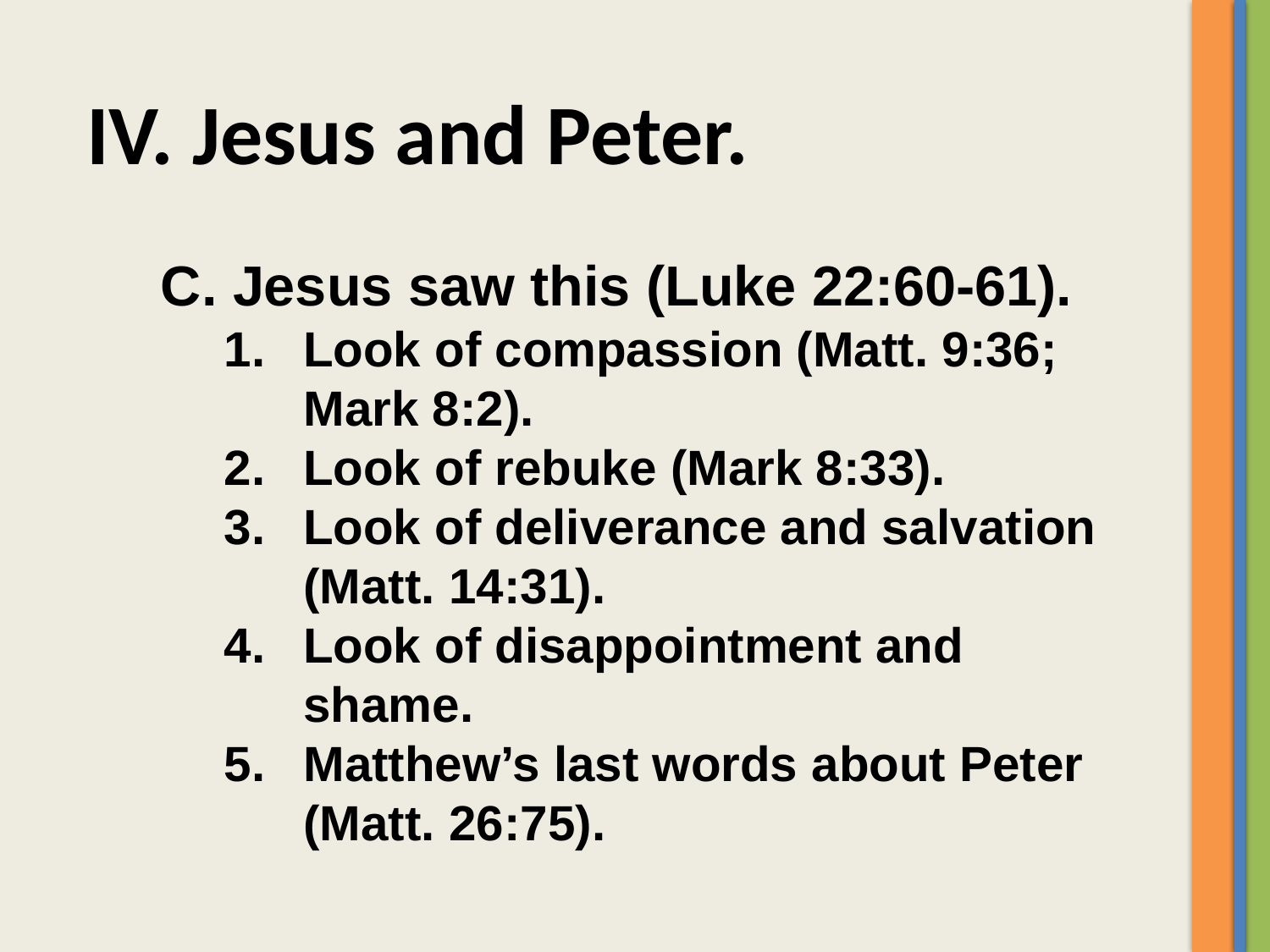

IV. Jesus and Peter.
C. Jesus saw this (Luke 22:60-61).
1.	Look of compassion (Matt. 9:36; Mark 8:2).
2.	Look of rebuke (Mark 8:33).
3.	Look of deliverance and salvation (Matt. 14:31).
4.	Look of disappointment and shame.
5.	Matthew’s last words about Peter (Matt. 26:75).